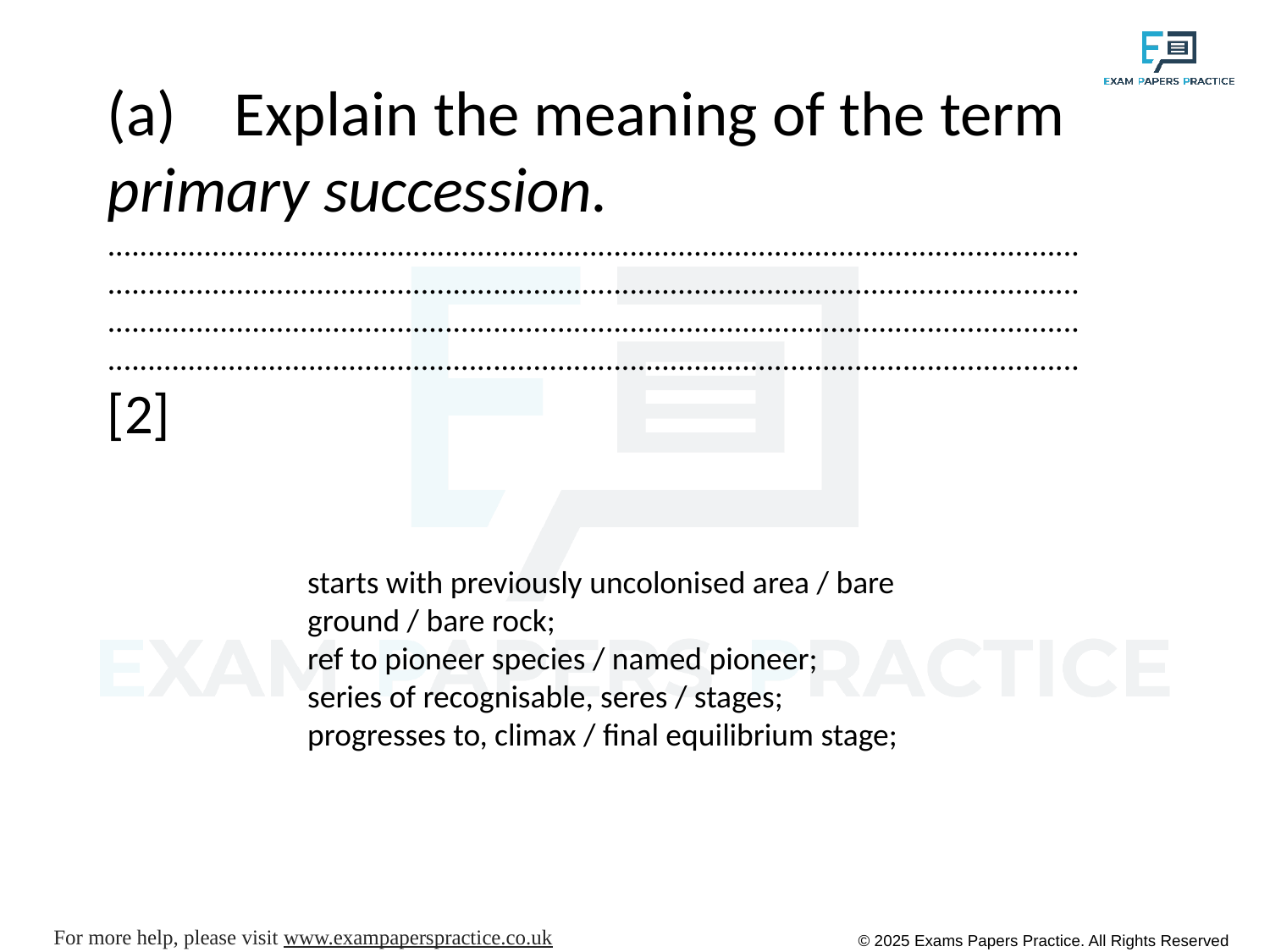

(a)	Explain the meaning of the term primary succession.
.........................................................................................................................
.........................................................................................................................
.........................................................................................................................
.........................................................................................................................
[2]
starts with previously uncolonised area / bare ground / bare rock;
ref to pioneer species / named pioneer;
series of recognisable, seres / stages;
progresses to, climax / final equilibrium stage;